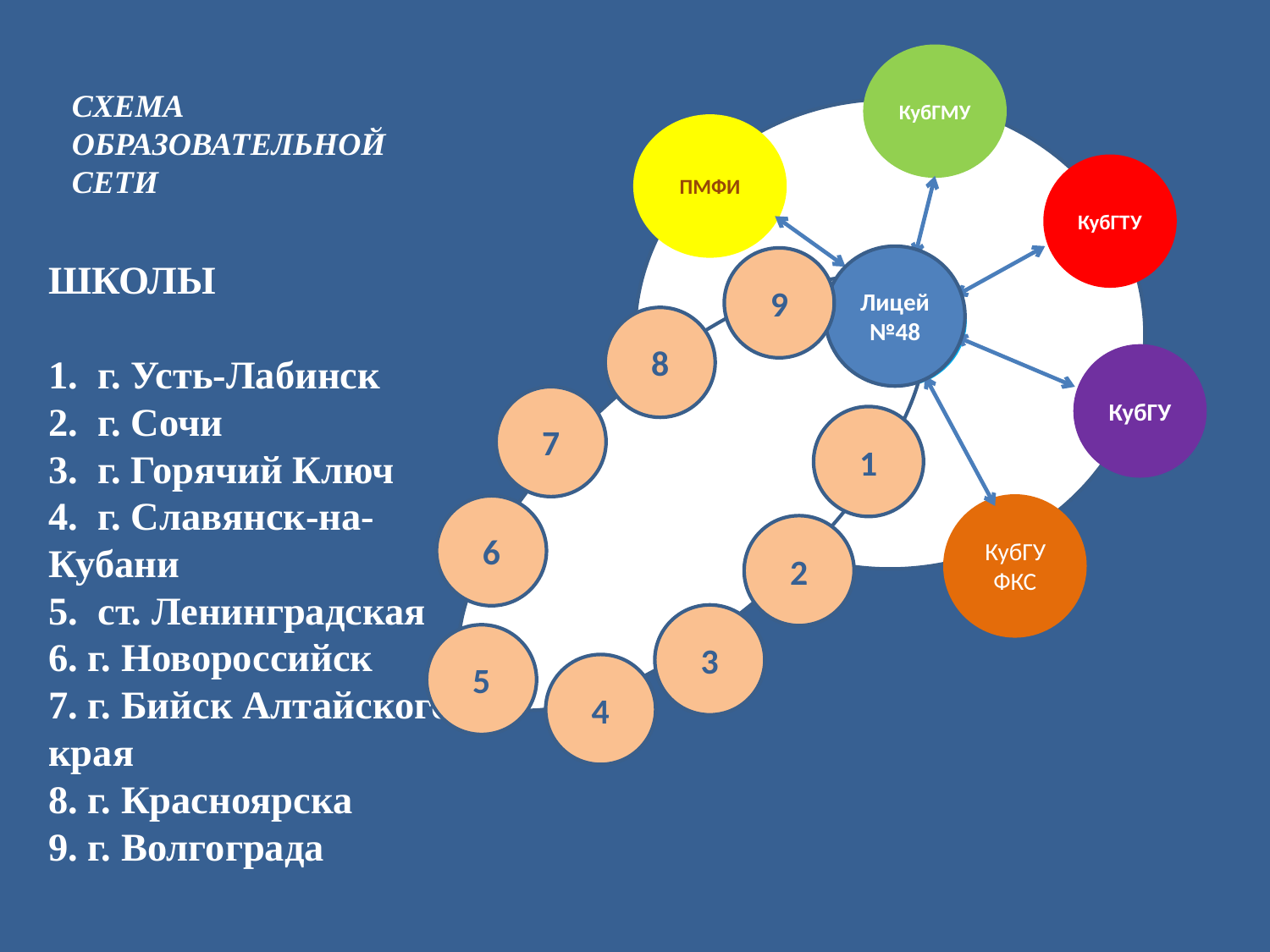

КубГМУ
СХЕМА ОБРАЗОВАТЕЛЬНОЙ СЕТИ

ПМФИ
КубГТУ
Лицей №48
# ШКОЛЫ 1.  г. Усть-Лабинск 2.  г. Сочи 3.  г. Горячий Ключ 4.  г. Славянск-на-Кубани 5.  ст. Ленинградская 6. г. Новороссийск 7. г. Бийск Алтайского края 8. г. Красноярска 9. г. Волгограда
9
ЛИЦЕЙ № 48
8
КубГУ

7
1
6
КубГУФКС
2
3
5
4